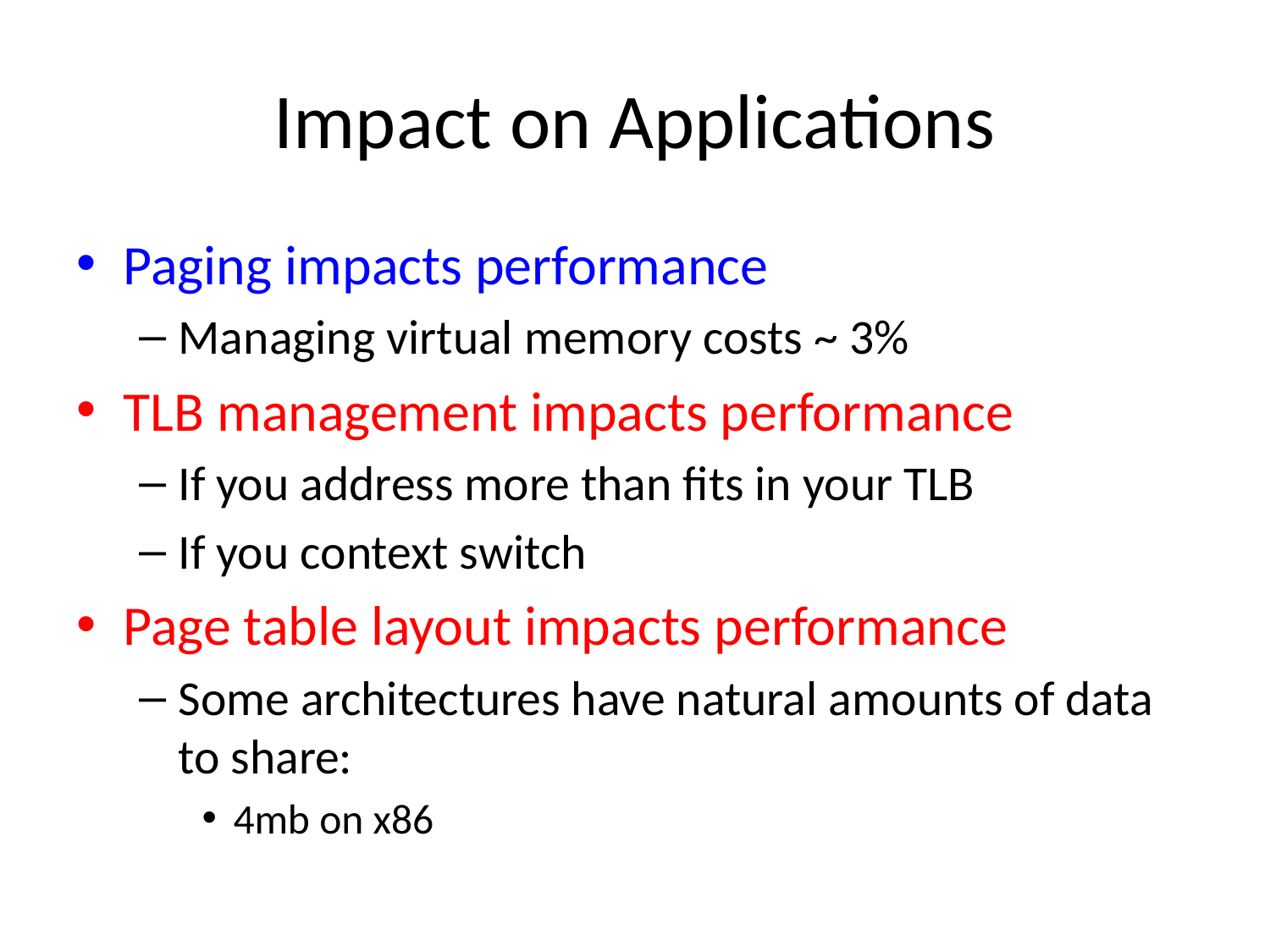

# Impact on Applications
Paging impacts performance
Managing virtual memory costs ~ 3%
TLB management impacts performance
If you address more than fits in your TLB
If you context switch
Page table layout impacts performance
Some architectures have natural amounts of data to share:
4mb on x86